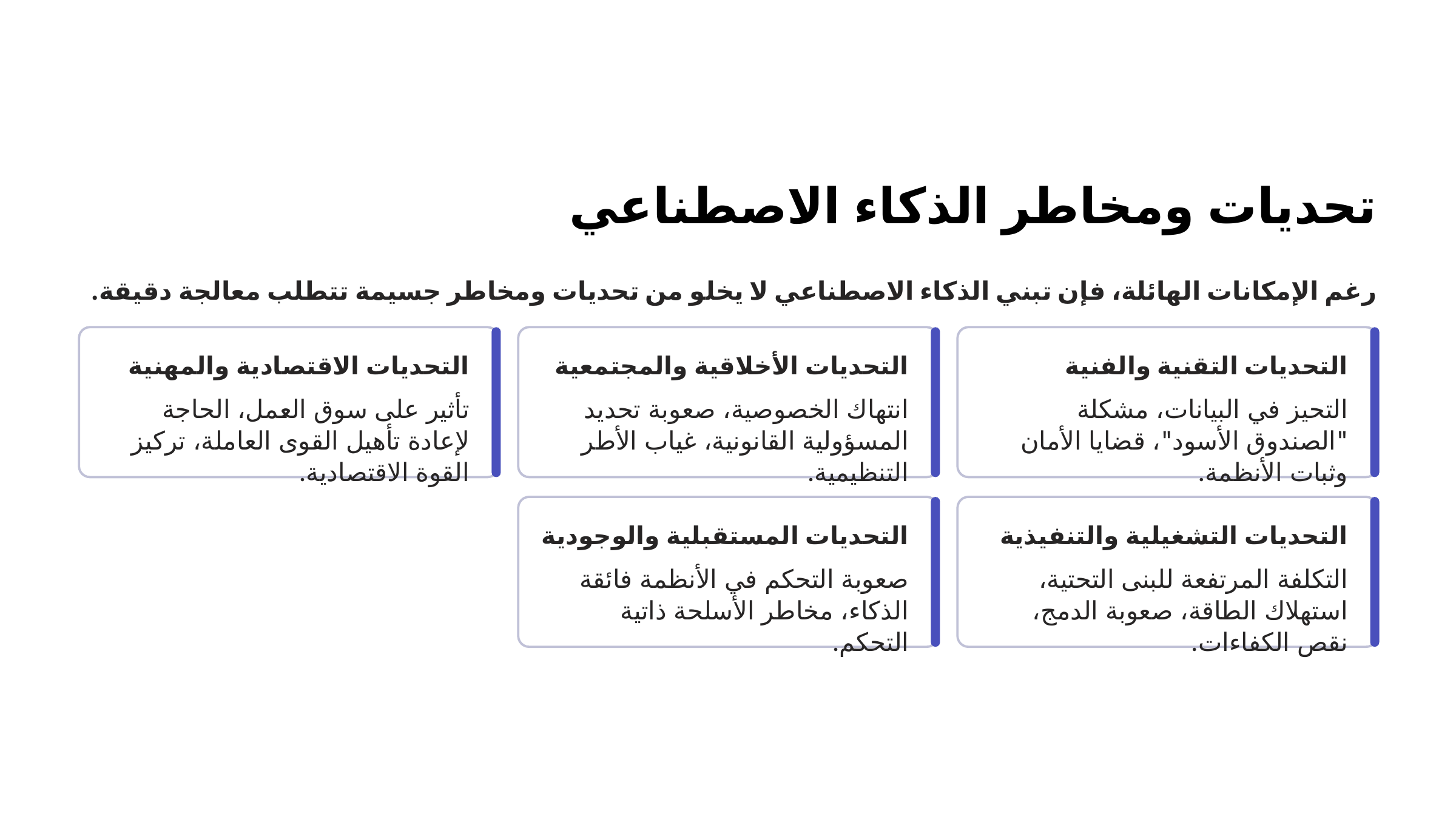

تحديات ومخاطر الذكاء الاصطناعي
رغم الإمكانات الهائلة، فإن تبني الذكاء الاصطناعي لا يخلو من تحديات ومخاطر جسيمة تتطلب معالجة دقيقة.

التحديات الاقتصادية والمهنية
التحديات الأخلاقية والمجتمعية
التحديات التقنية والفنية
تأثير على سوق العمل، الحاجة لإعادة تأهيل القوى العاملة، تركيز القوة الاقتصادية.
انتهاك الخصوصية، صعوبة تحديد المسؤولية القانونية، غياب الأطر التنظيمية.
التحيز في البيانات، مشكلة "الصندوق الأسود"، قضايا الأمان وثبات الأنظمة.

التحديات المستقبلية والوجودية
التحديات التشغيلية والتنفيذية
صعوبة التحكم في الأنظمة فائقة الذكاء، مخاطر الأسلحة ذاتية التحكم.
التكلفة المرتفعة للبنى التحتية، استهلاك الطاقة، صعوبة الدمج، نقص الكفاءات.